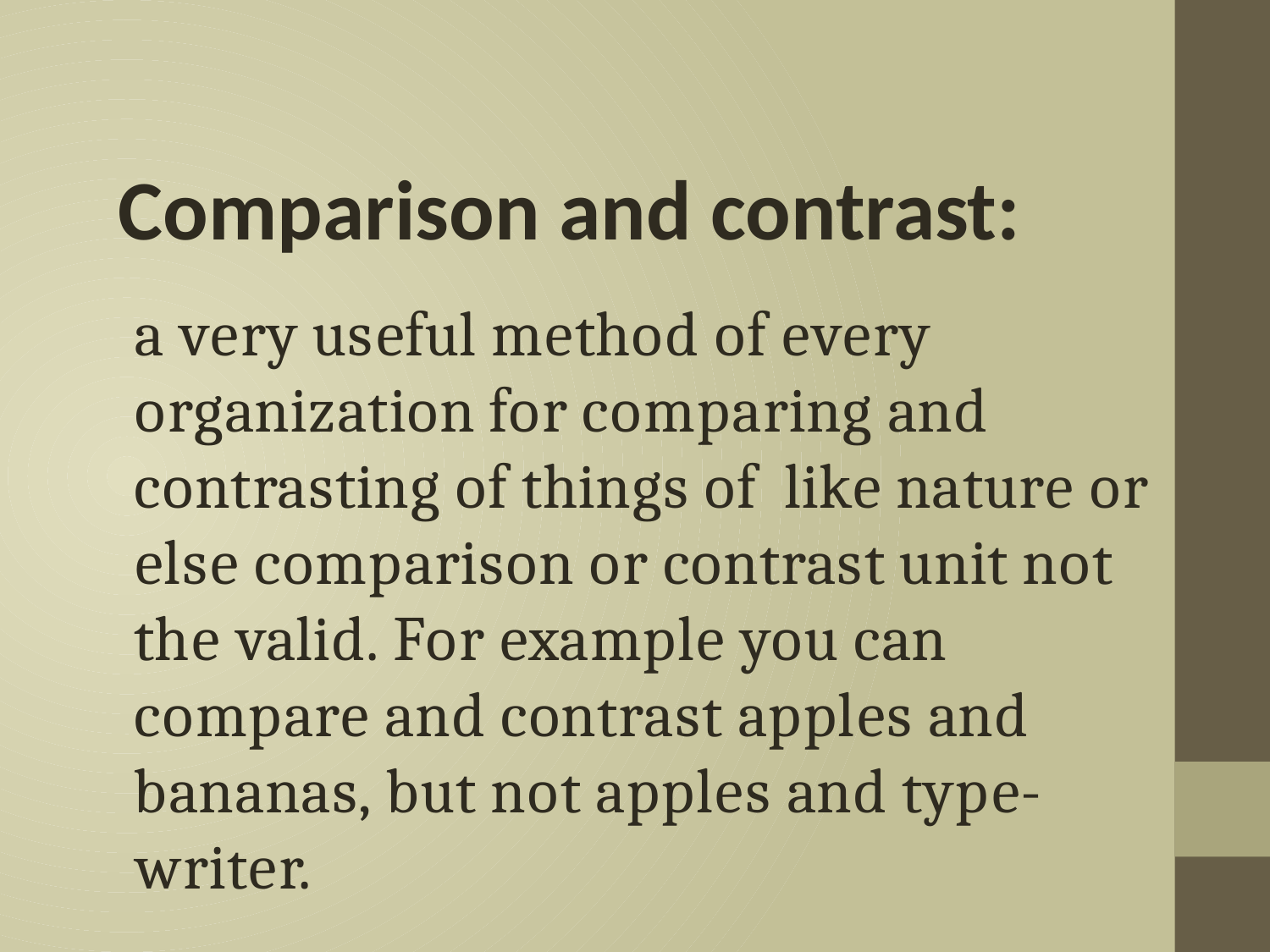

Comparison and contrast:
a very useful method of every organization for comparing and contrasting of things of  like nature or else comparison or contrast unit not the valid. For example you can compare and contrast apples and bananas, but not apples and type- writer.